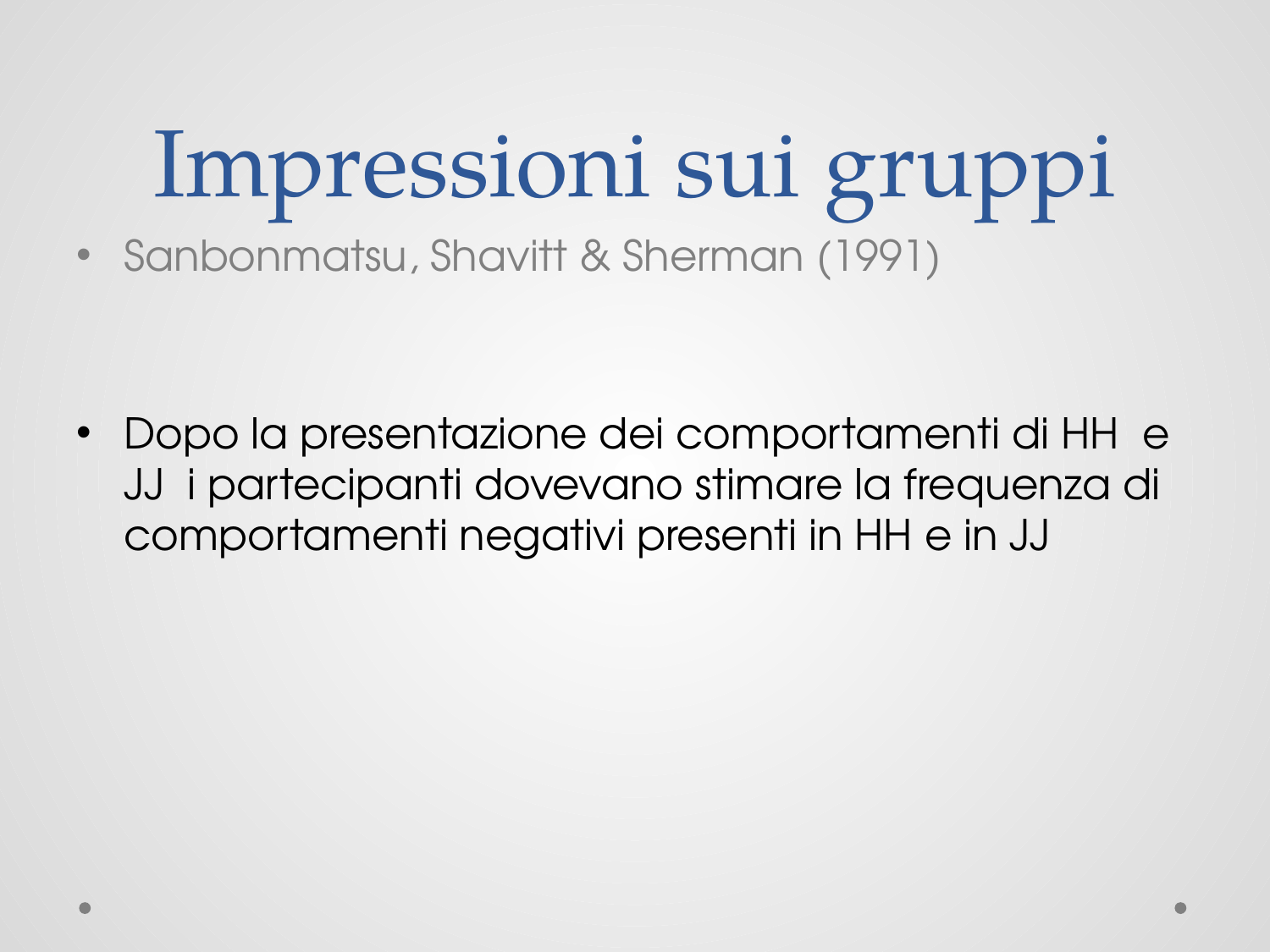

# Impressioni sui gruppi
Sanbonmatsu, Shavitt & Sherman (1991)

Dopo la presentazione dei comportamenti di HH  e JJ  i partecipanti dovevano stimare la frequenza di comportamenti negativi presenti in HH e in JJ